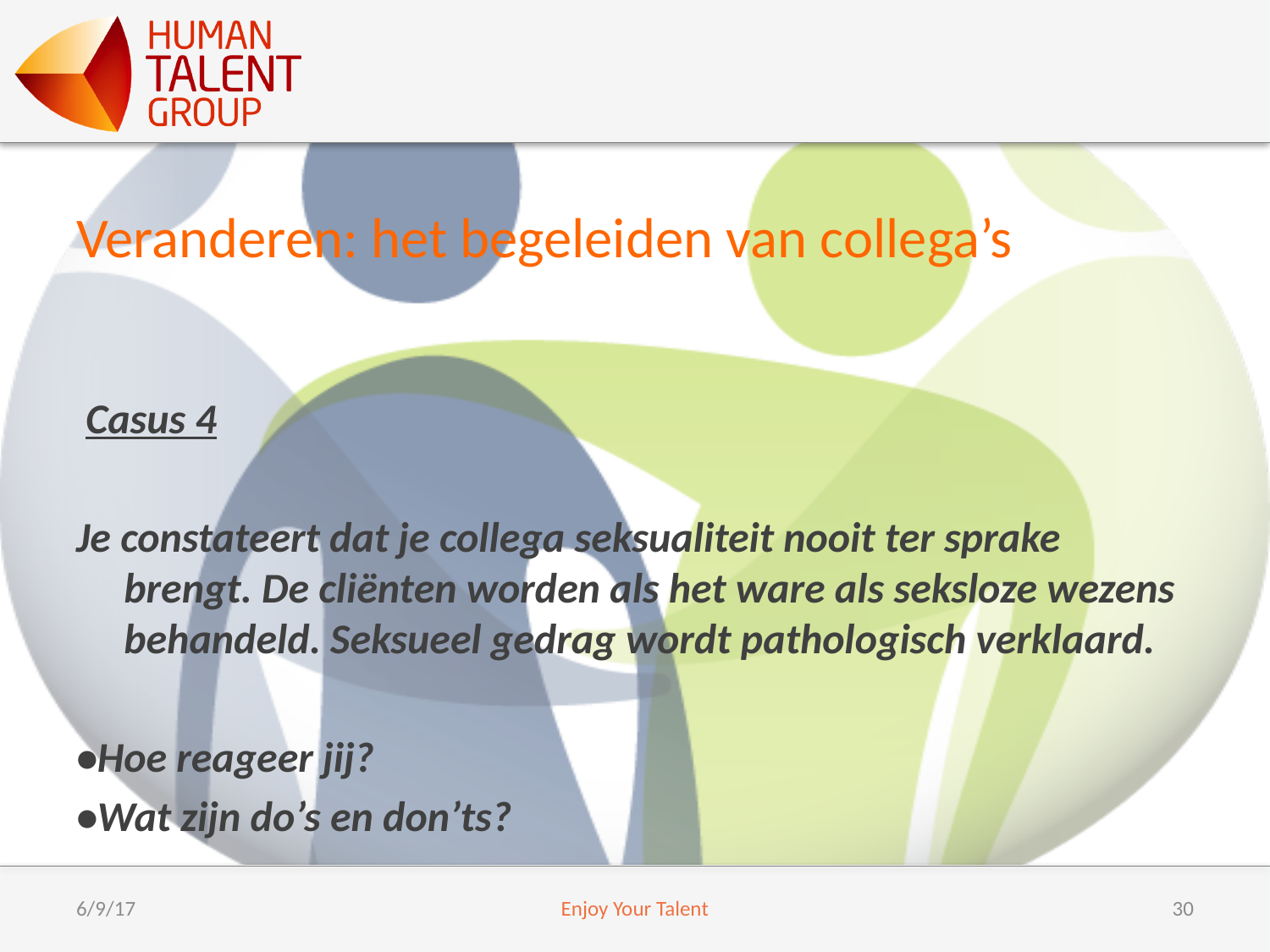

# Veranderen: het begeleiden van collega’s

 Casus 4

Je constateert dat je collega seksualiteit nooit ter sprake brengt. De cliënten worden als het ware als seksloze wezens behandeld. Seksueel gedrag wordt pathologisch verklaard.

•Hoe reageer jij?
•Wat zijn do’s en don’ts?

6/9/17
Enjoy Your Talent
30